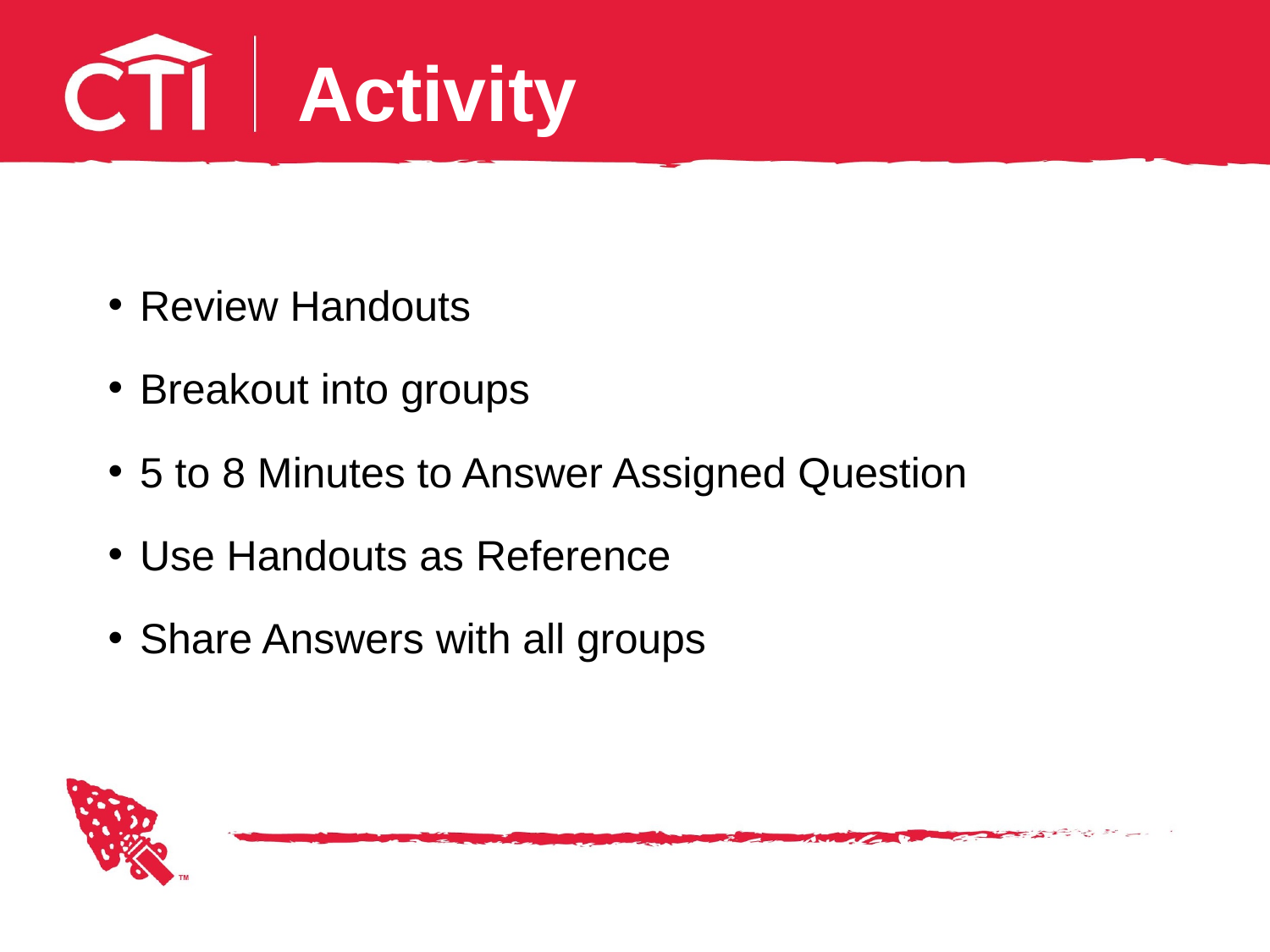

# Activity
Review Handouts
Breakout into groups
5 to 8 Minutes to Answer Assigned Question
Use Handouts as Reference
Share Answers with all groups